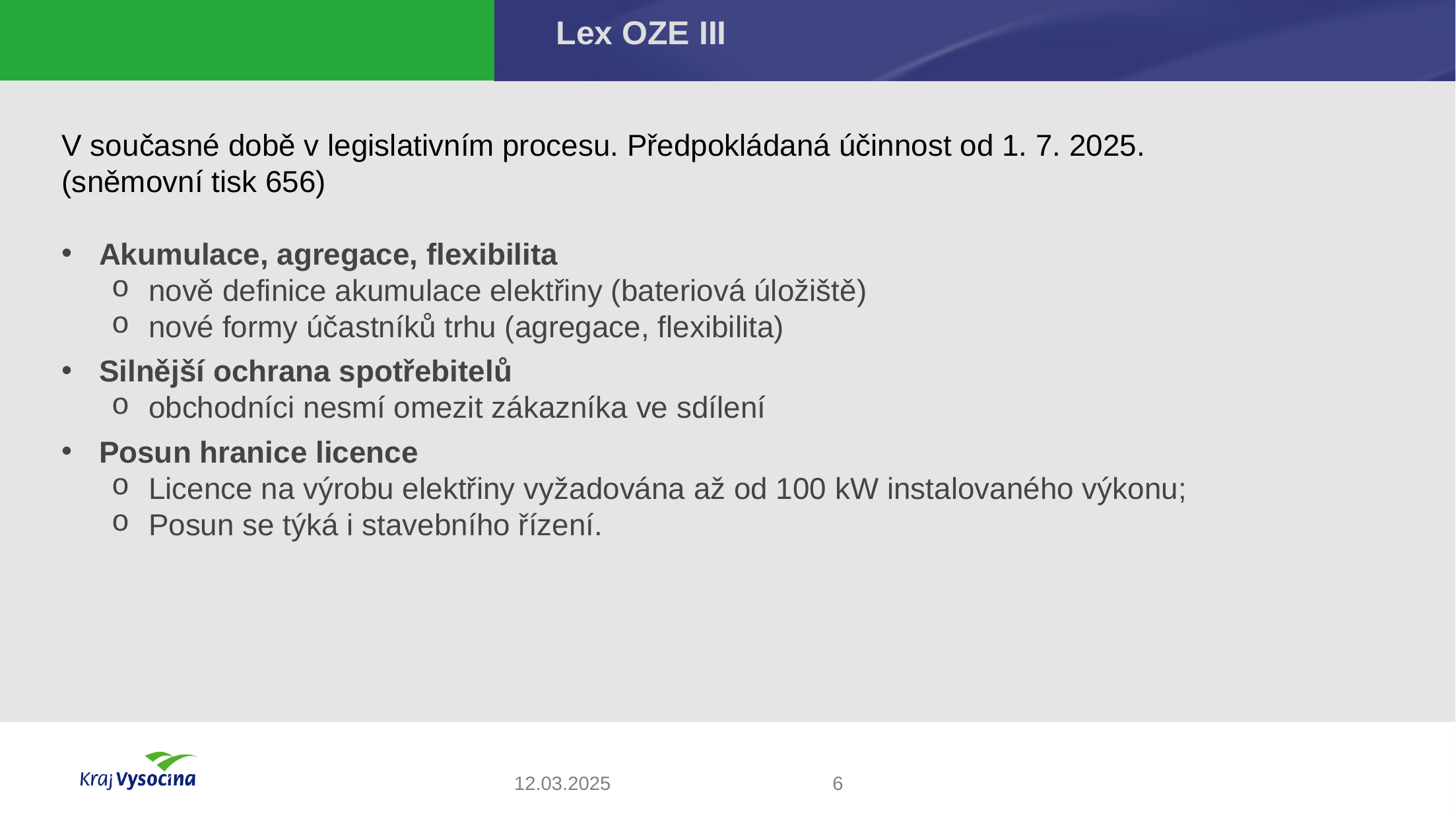

# Lex OZE III
V současné době v legislativním procesu. Předpokládaná účinnost od 1. 7. 2025.
(sněmovní tisk 656)

Akumulace, agregace, flexibilita
nově definice akumulace elektřiny (bateriová úložiště)
nové formy účastníků trhu (agregace, flexibilita)
Silnější ochrana spotřebitelů
obchodníci nesmí omezit zákazníka ve sdílení
Posun hranice licence
Licence na výrobu elektřiny vyžadována až od 100 kW instalovaného výkonu;
Posun se týká i stavebního řízení.

12.03.2025
6